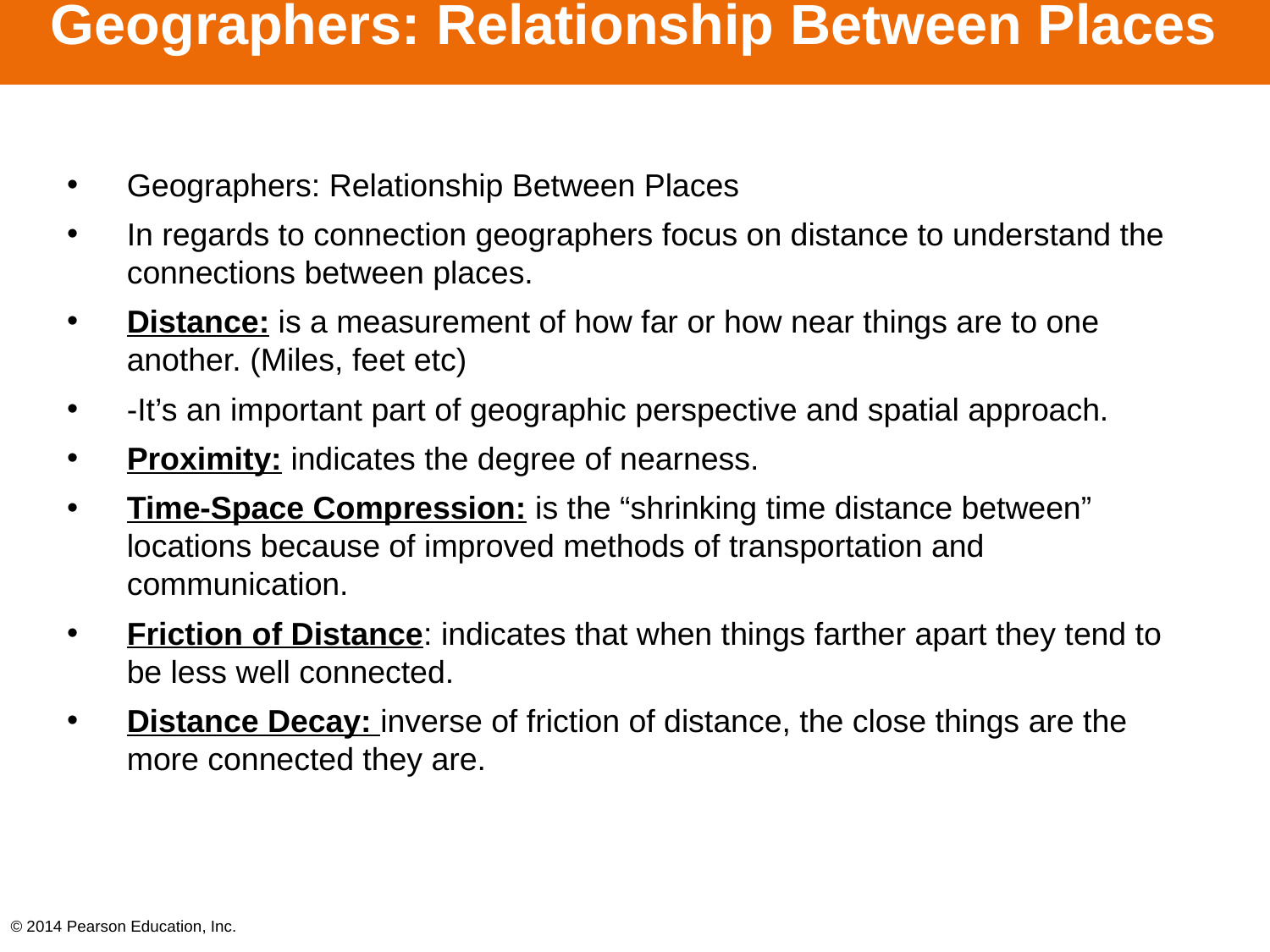

# Geographers: Relationship Between Places
Geographers: Relationship Between Places
In regards to connection geographers focus on distance to understand the connections between places.
Distance: is a measurement of how far or how near things are to one another. (Miles, feet etc)
-It’s an important part of geographic perspective and spatial approach.
Proximity: indicates the degree of nearness.
Time-Space Compression: is the “shrinking time distance between” locations because of improved methods of transportation and communication.
Friction of Distance: indicates that when things farther apart they tend to be less well connected.
Distance Decay: inverse of friction of distance, the close things are the more connected they are.